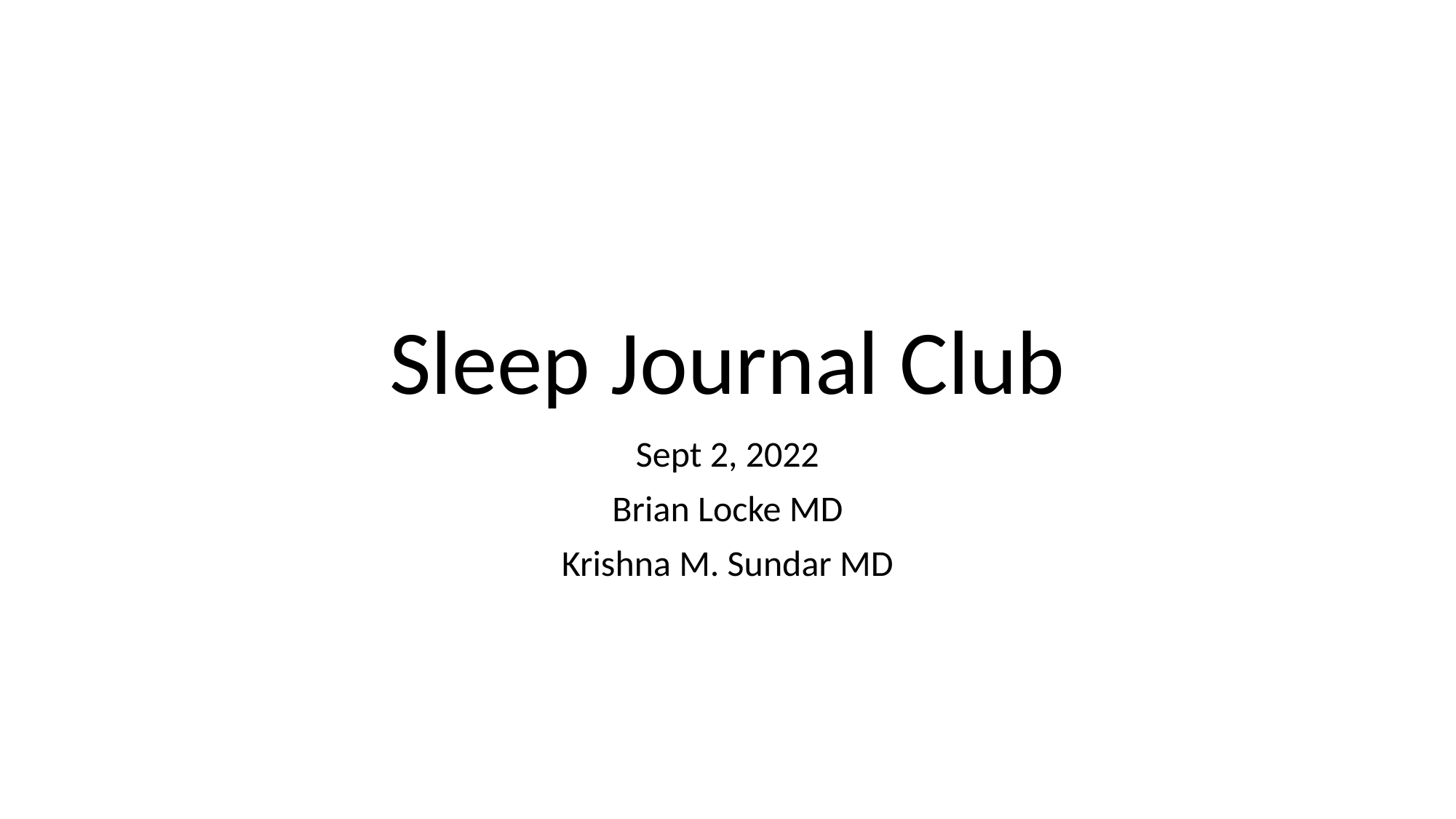

# Sleep Journal Club
Sept 2, 2022
Brian Locke MD
Krishna M. Sundar MD